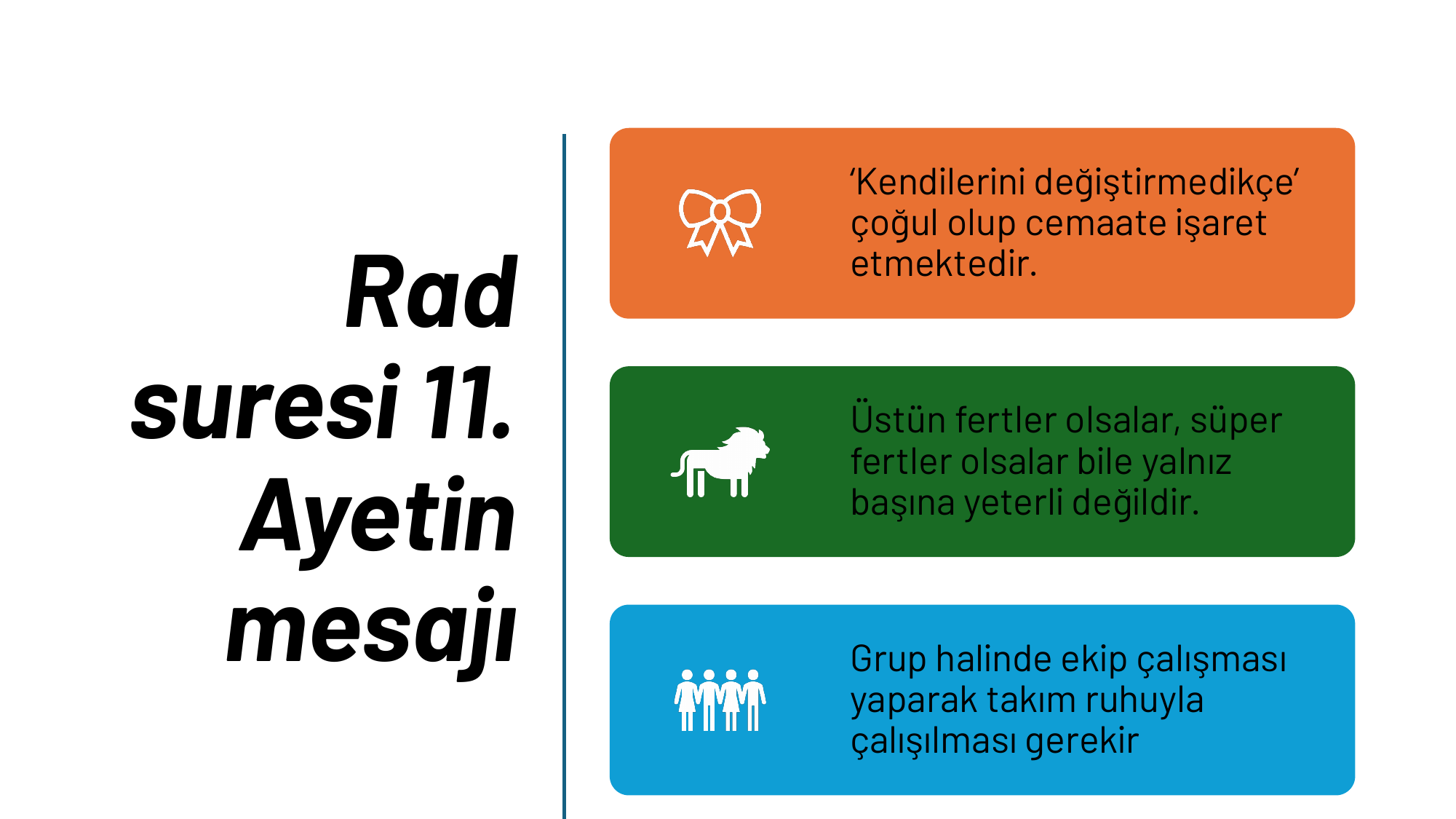

# Rad suresi 11. Ayetin mesajı
‘Kendilerini değiştirmedikçe’ çoğul olup cemaate işaret etmektedir.
Üstün fertler olsalar, süper fertler olsalar bile yalnız başına yeterli değildir.
Grup halinde ekip çalışması yaparak takım ruhuyla çalışılması gerekir